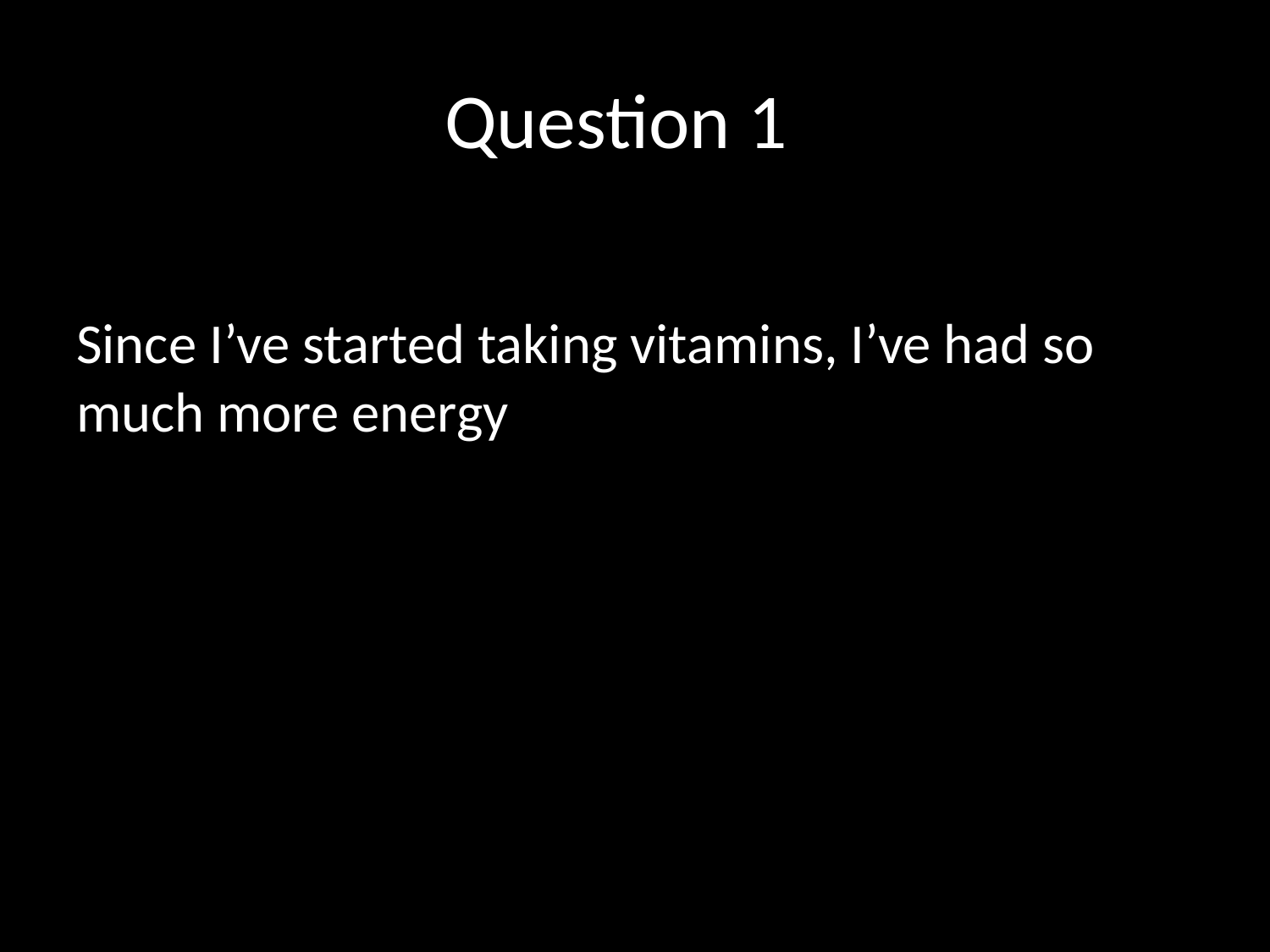

# Question 1

Since I’ve started taking vitamins, I’ve had so much more energy